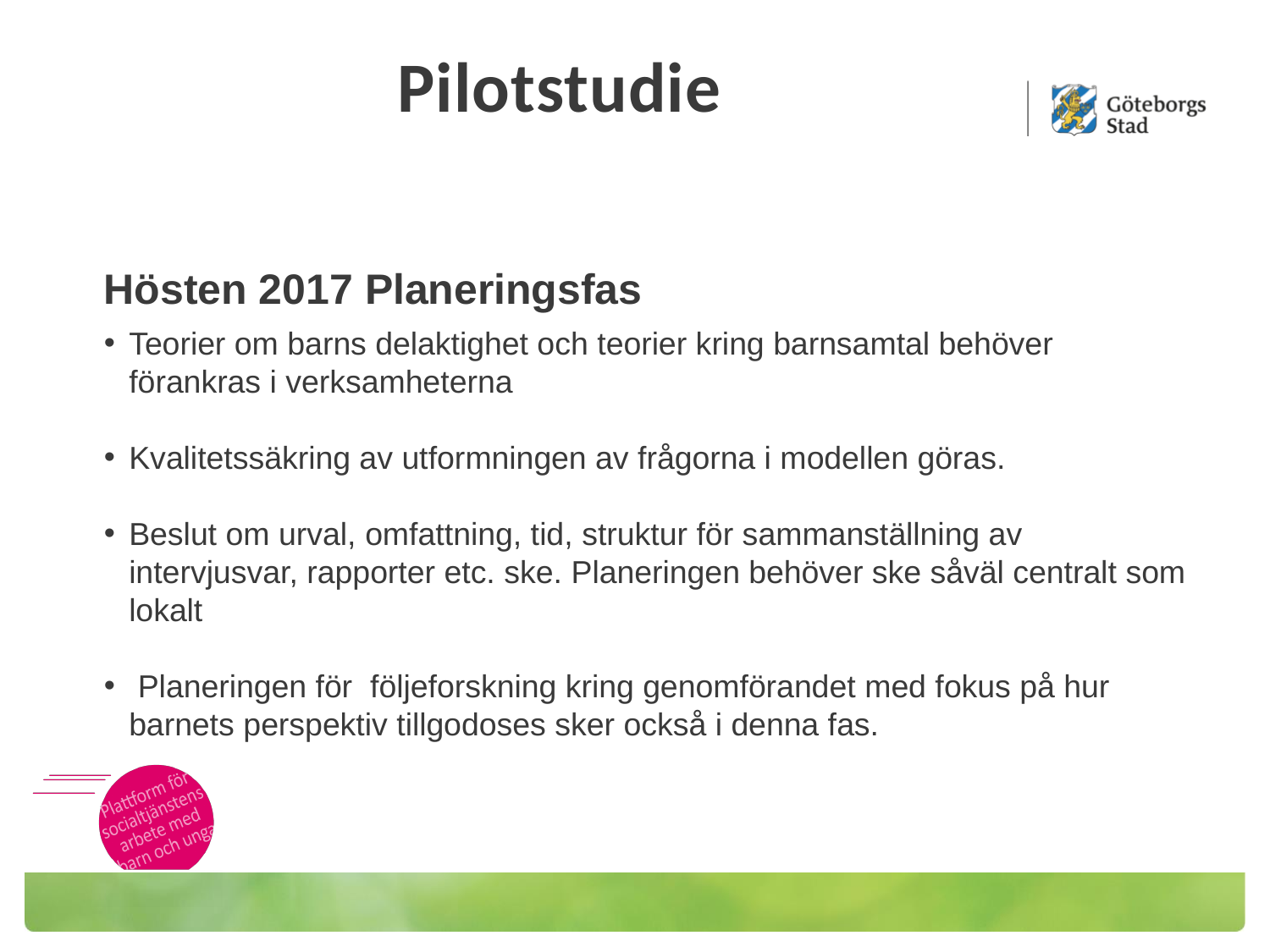

# Pilotstudie

Hösten 2017 Planeringsfas
Teorier om barns delaktighet och teorier kring barnsamtal behöver förankras i verksamheterna

Kvalitetssäkring av utformningen av frågorna i modellen göras.

Beslut om urval, omfattning, tid, struktur för sammanställning av intervjusvar, rapporter etc. ske. Planeringen behöver ske såväl centralt som lokalt

 Planeringen för  följeforskning kring genomförandet med fokus på hur barnets perspektiv tillgodoses sker också i denna fas.